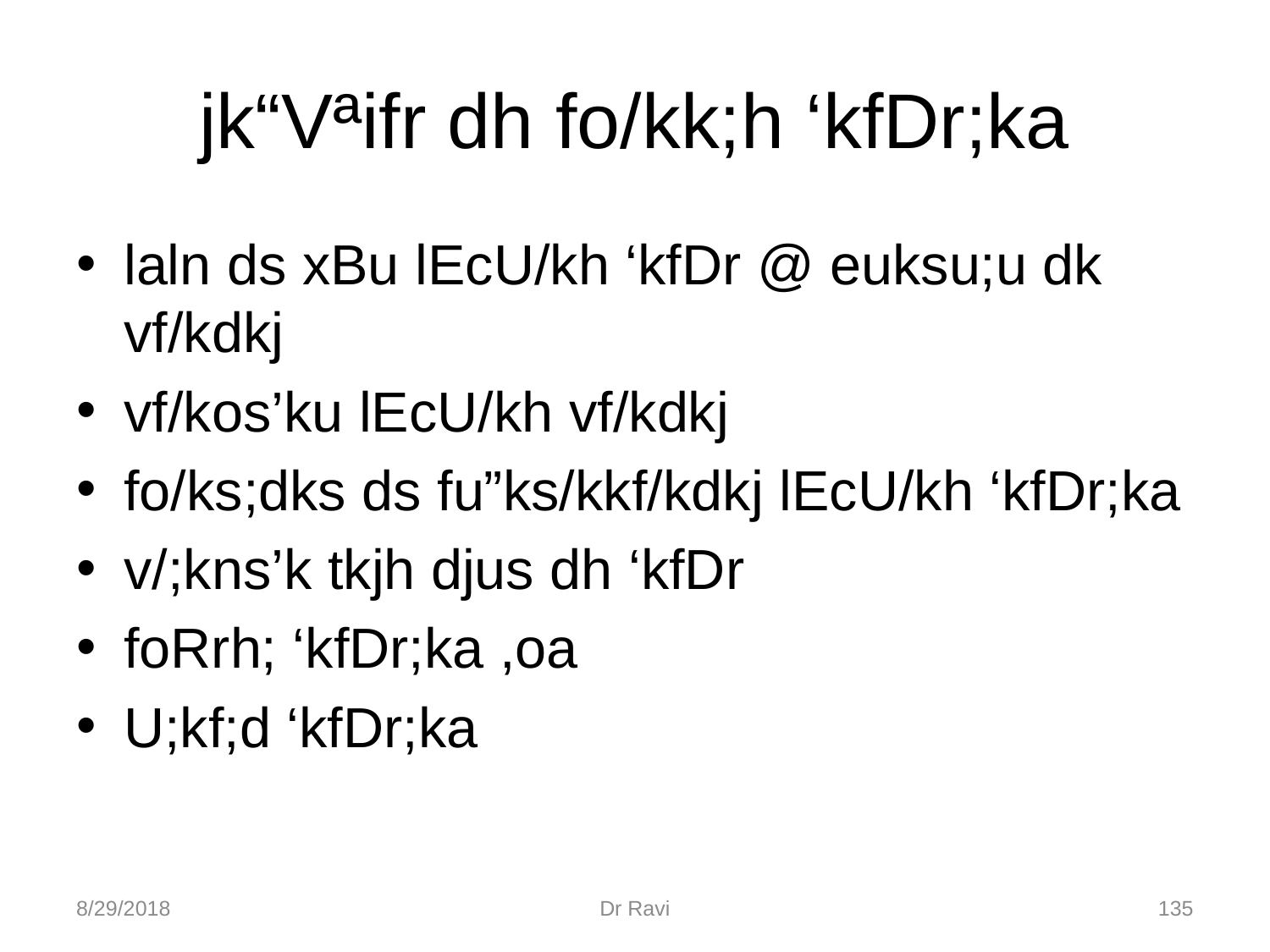

# jk“Vªifr dh fo/kk;h ‘kfDr;ka
laln ds xBu lEcU/kh ‘kfDr @ euksu;u dk vf/kdkj
vf/kos’ku lEcU/kh vf/kdkj
fo/ks;dks ds fu”ks/kkf/kdkj lEcU/kh ‘kfDr;ka
v/;kns’k tkjh djus dh ‘kfDr
foRrh; ‘kfDr;ka ,oa
U;kf;d ‘kfDr;ka
8/29/2018
Dr Ravi
135